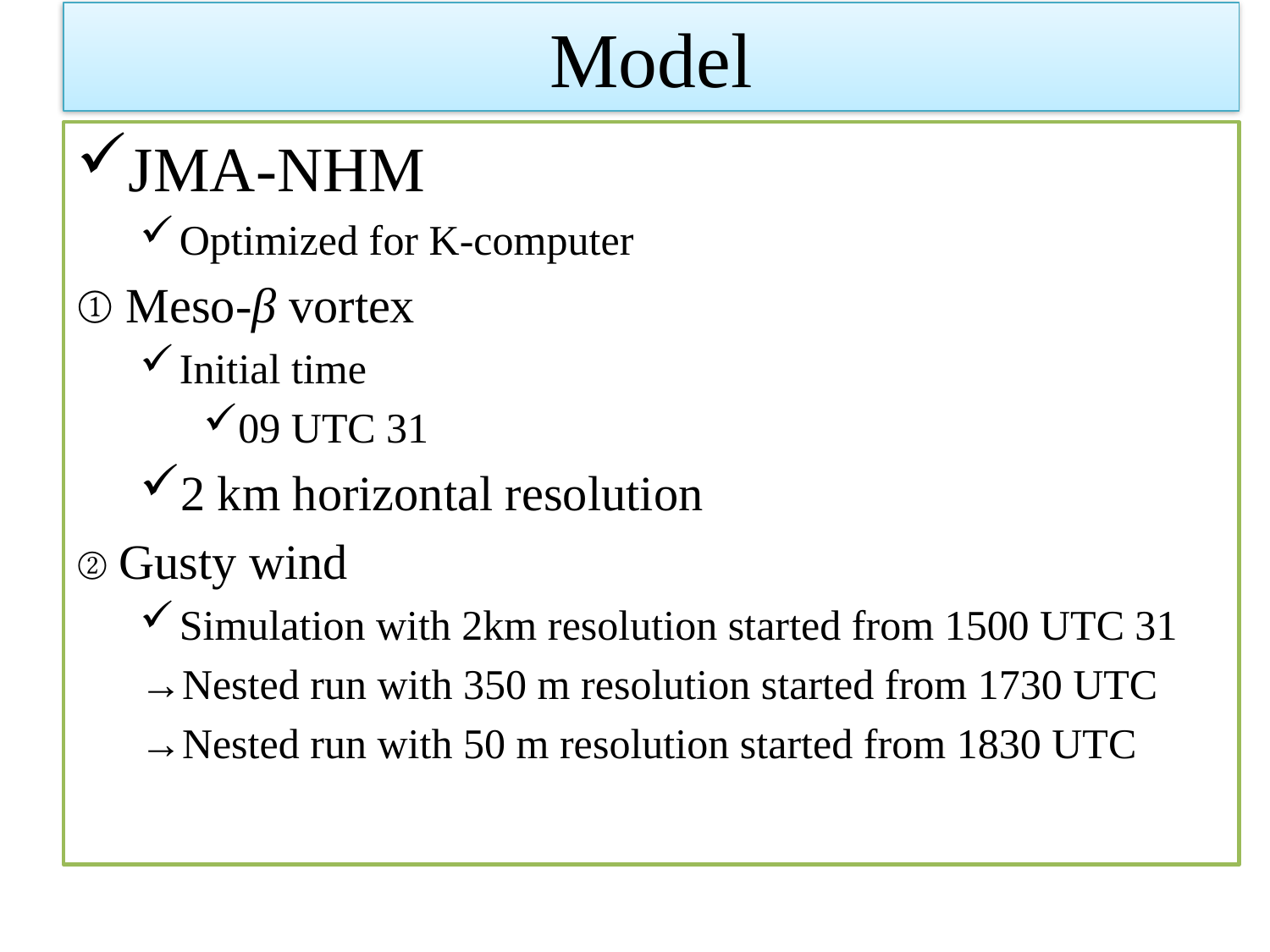

# Model
JMA-NHM
Optimized for K-computer
① Meso-β vortex
Initial time
09 UTC 31
2 km horizontal resolution
② Gusty wind
Simulation with 2km resolution started from 1500 UTC 31
→Nested run with 350 m resolution started from 1730 UTC
→Nested run with 50 m resolution started from 1830 UTC